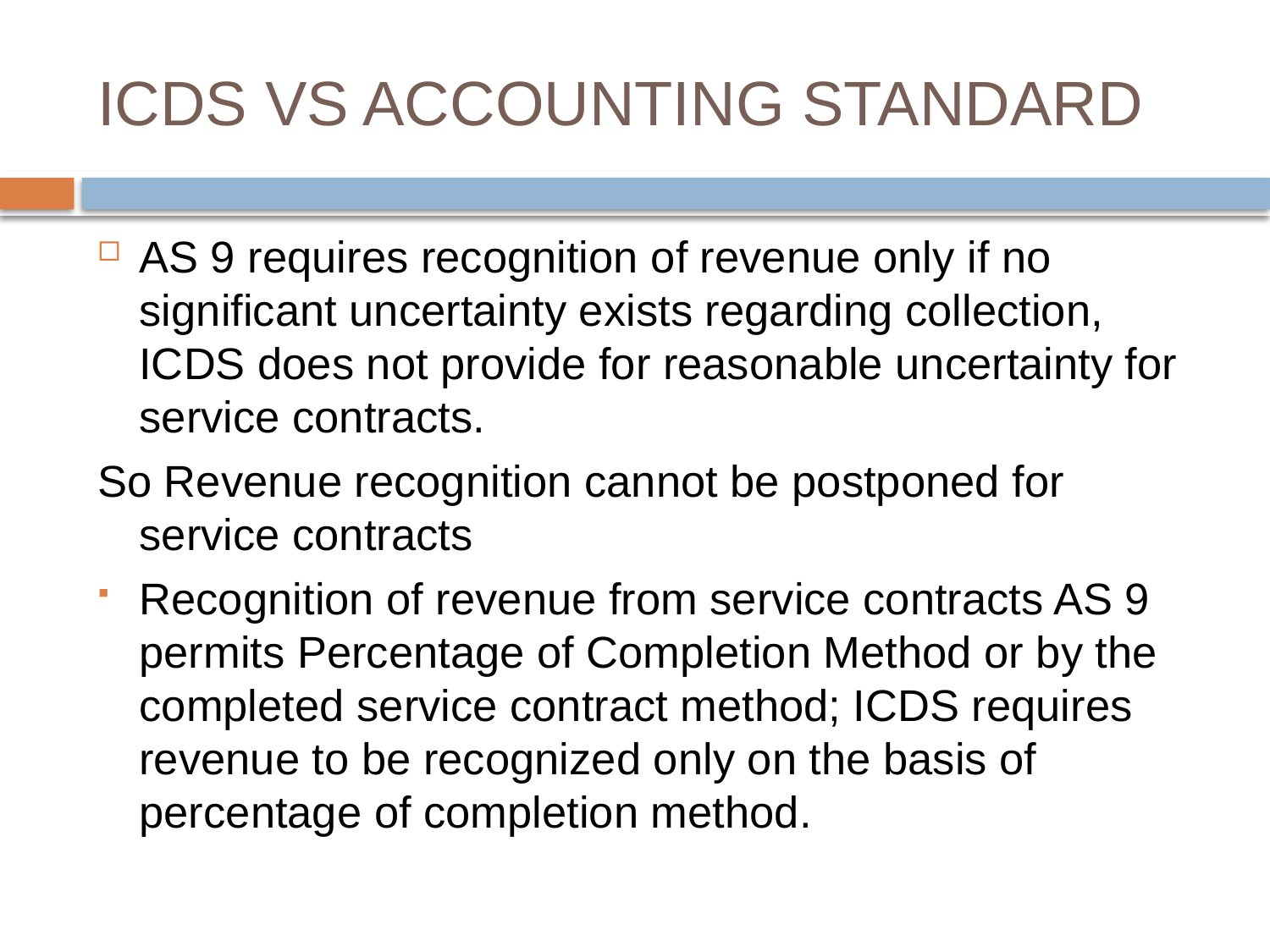

# ICDS VS ACCOUNTING STANDARD
AS 9 requires recognition of revenue only if no significant uncertainty exists regarding collection, ICDS does not provide for reasonable uncertainty for service contracts.
So Revenue recognition cannot be postponed for service contracts
Recognition of revenue from service contracts AS 9 permits Percentage of Completion Method or by the completed service contract method; ICDS requires revenue to be recognized only on the basis of percentage of completion method.